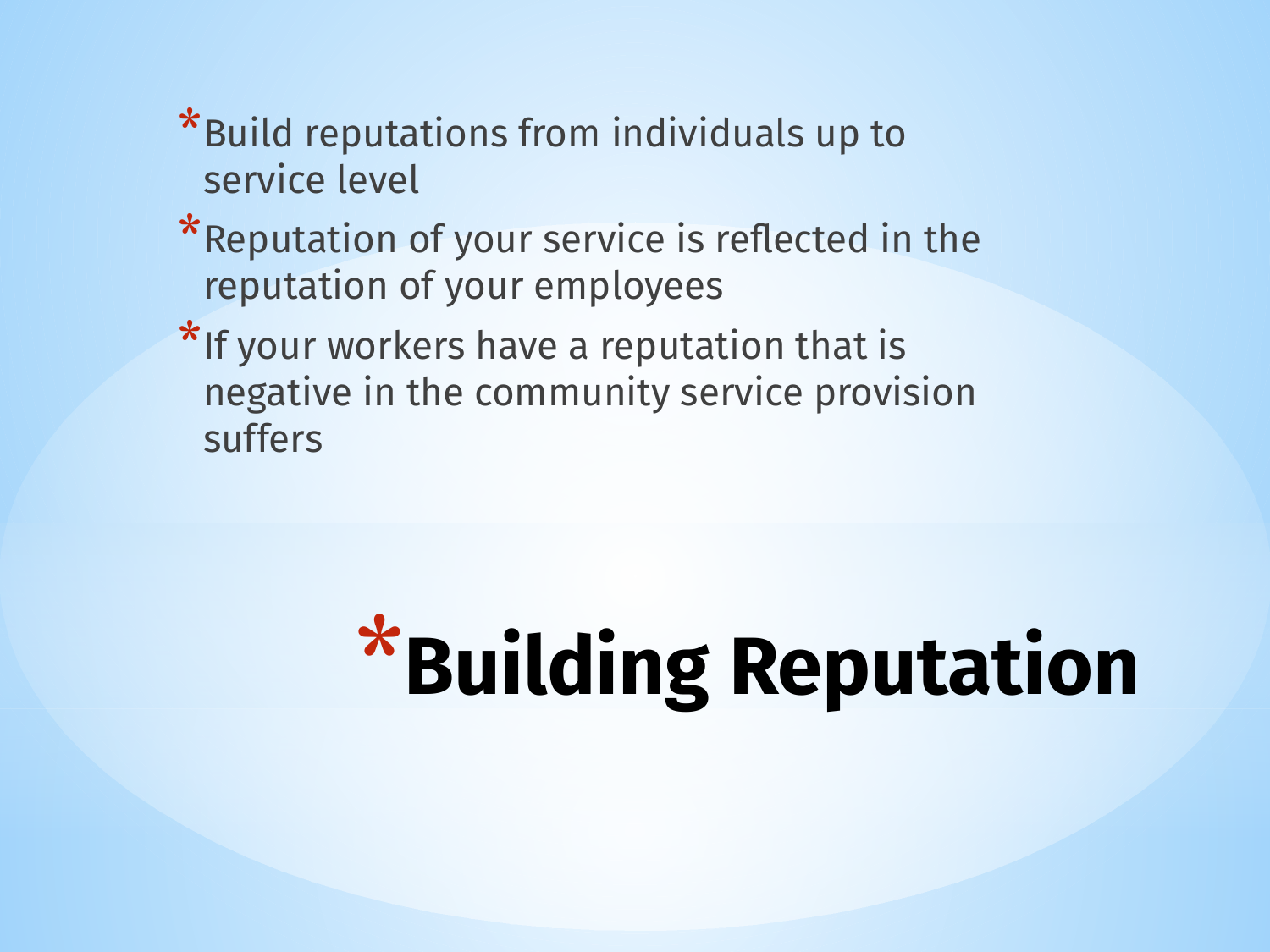

Build reputations from individuals up to service level
Reputation of your service is reflected in the reputation of your employees
If your workers have a reputation that is negative in the community service provision suffers
# Building Reputation